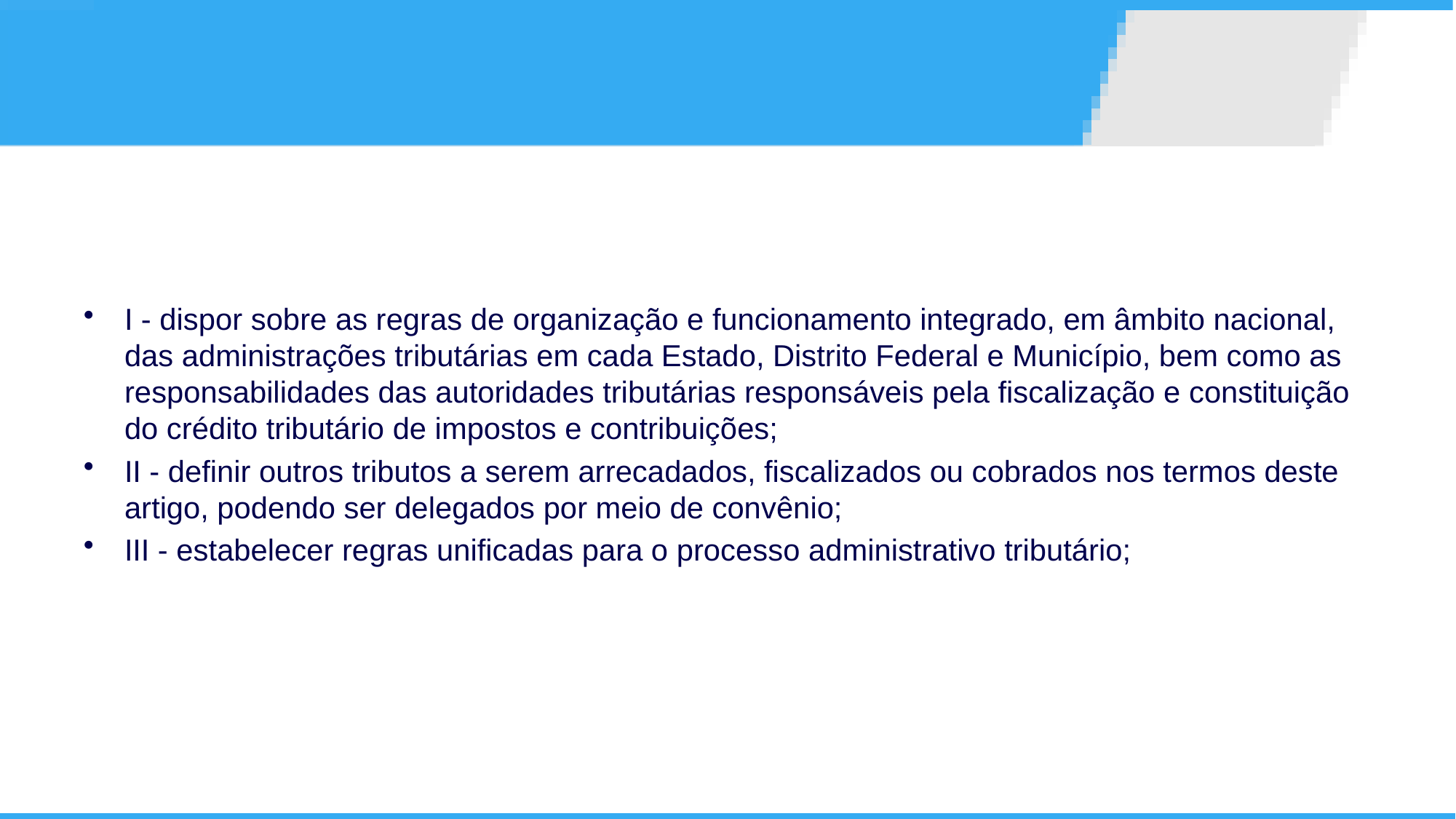

I - dispor sobre as regras de organização e funcionamento integrado, em âmbito nacional, das administrações tributárias em cada Estado, Distrito Federal e Município, bem como as responsabilidades das autoridades tributárias responsáveis pela fiscalização e constituição do crédito tributário de impostos e contribuições;
II - definir outros tributos a serem arrecadados, fiscalizados ou cobrados nos termos deste artigo, podendo ser delegados por meio de convênio;
III - estabelecer regras unificadas para o processo administrativo tributário;